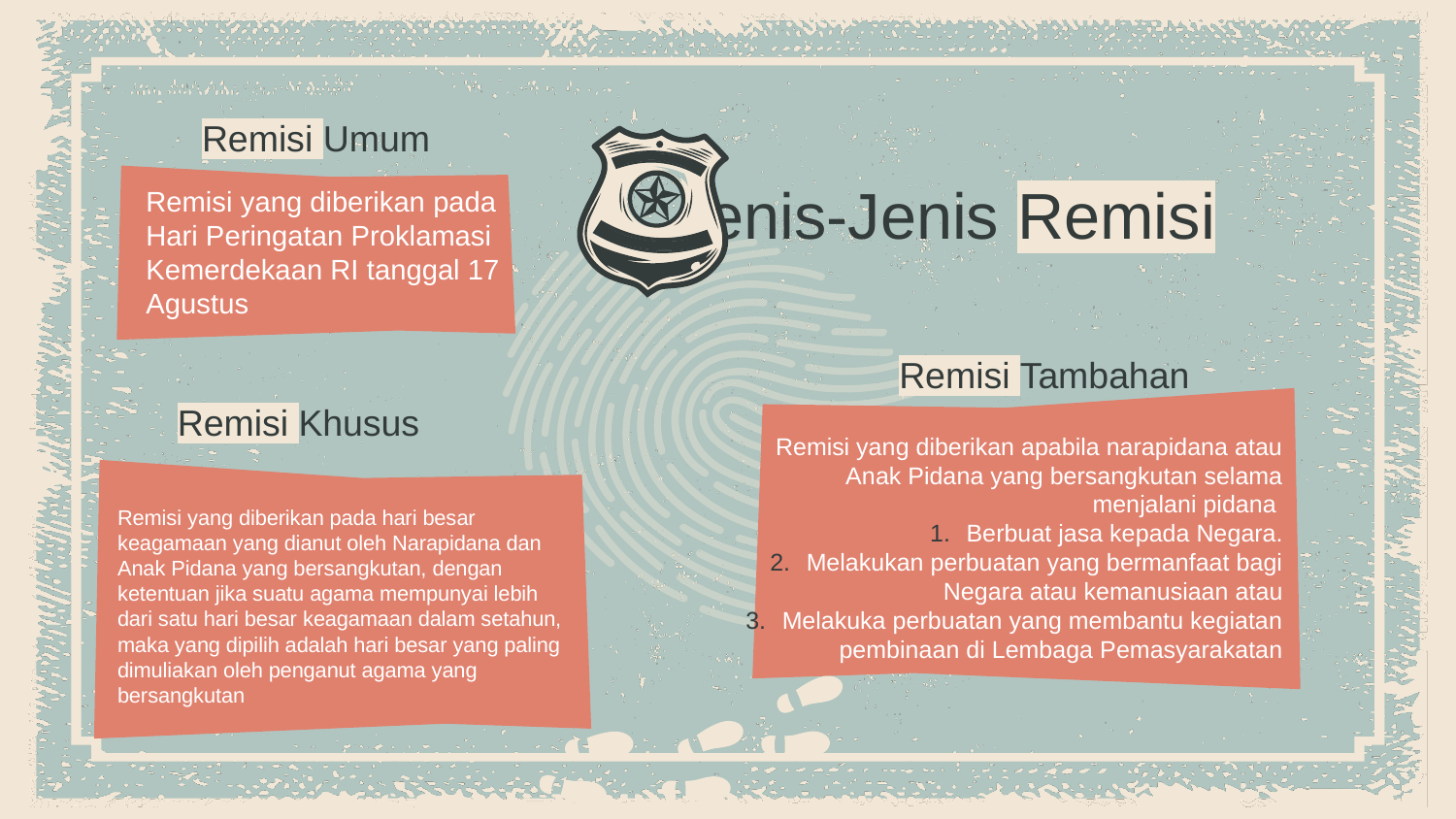

Remisi Umum
Jenis-Jenis Remisi

Remisi yang diberikan pada Hari Peringatan Proklamasi Kemerdekaan RI tanggal 17 Agustus
Remisi Tambahan
Remisi Khusus

Remisi yang diberikan apabila narapidana atau Anak Pidana yang bersangkutan selama menjalani pidana
Berbuat jasa kepada Negara.
Melakukan perbuatan yang bermanfaat bagi Negara atau kemanusiaan atau
Melakuka perbuatan yang membantu kegiatan pembinaan di Lembaga Pemasyarakatan

Remisi yang diberikan pada hari besar keagamaan yang dianut oleh Narapidana dan Anak Pidana yang bersangkutan, dengan ketentuan jika suatu agama mempunyai lebih dari satu hari besar keagamaan dalam setahun, maka yang dipilih adalah hari besar yang paling dimuliakan oleh penganut agama yang bersangkutan